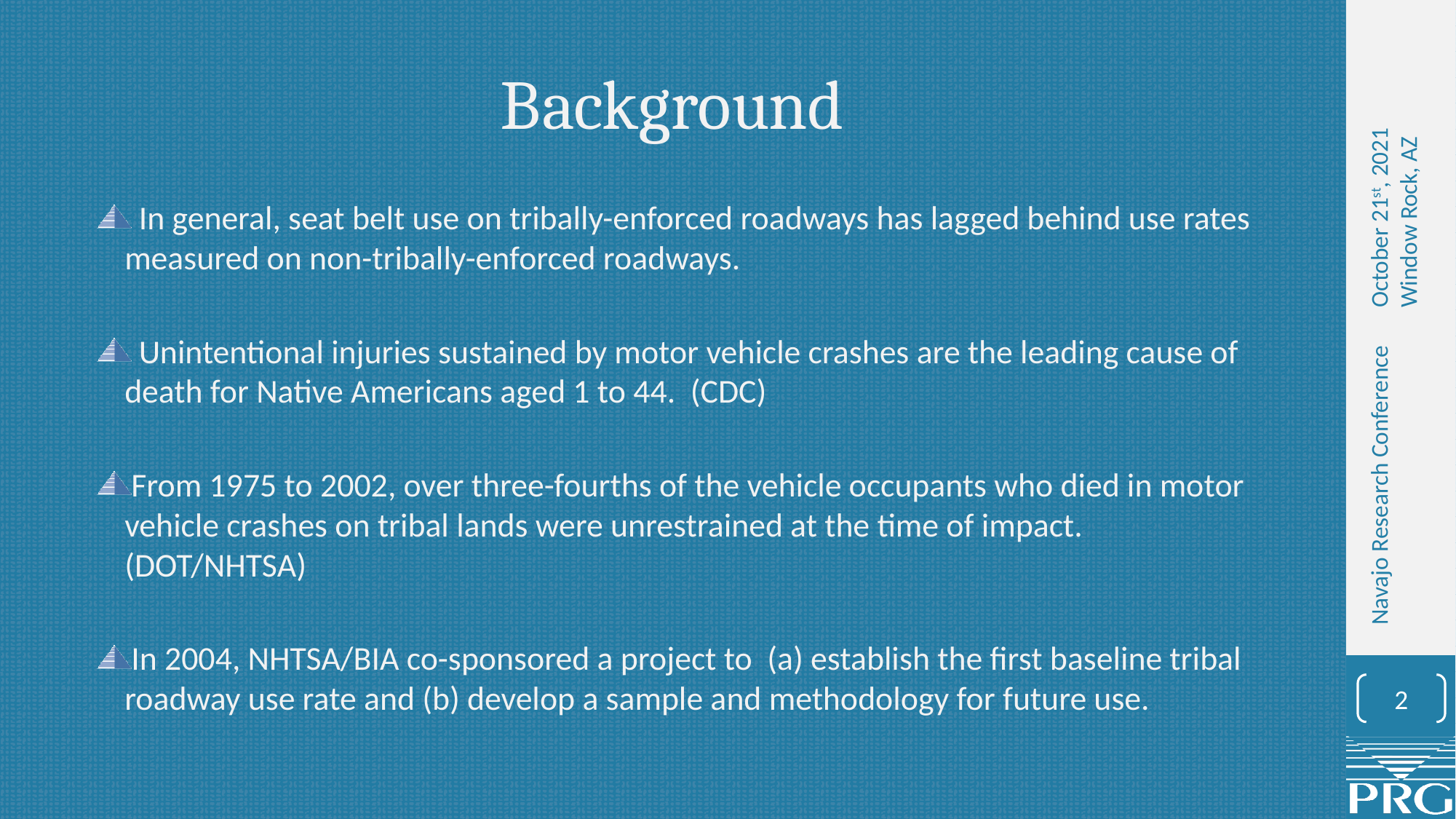

# Background
 In general, seat belt use on tribally-enforced roadways has lagged behind use rates measured on non-tribally-enforced roadways.

 Unintentional injuries sustained by motor vehicle crashes are the leading cause of death for Native Americans aged 1 to 44.  (CDC)

From 1975 to 2002, over three-fourths of the vehicle occupants who died in motor vehicle crashes on tribal lands were unrestrained at the time of impact.  (DOT/NHTSA)

In 2004, NHTSA/BIA co-sponsored a project to  (a) establish the first baseline tribal roadway use rate and (b) develop a sample and methodology for future use.

2